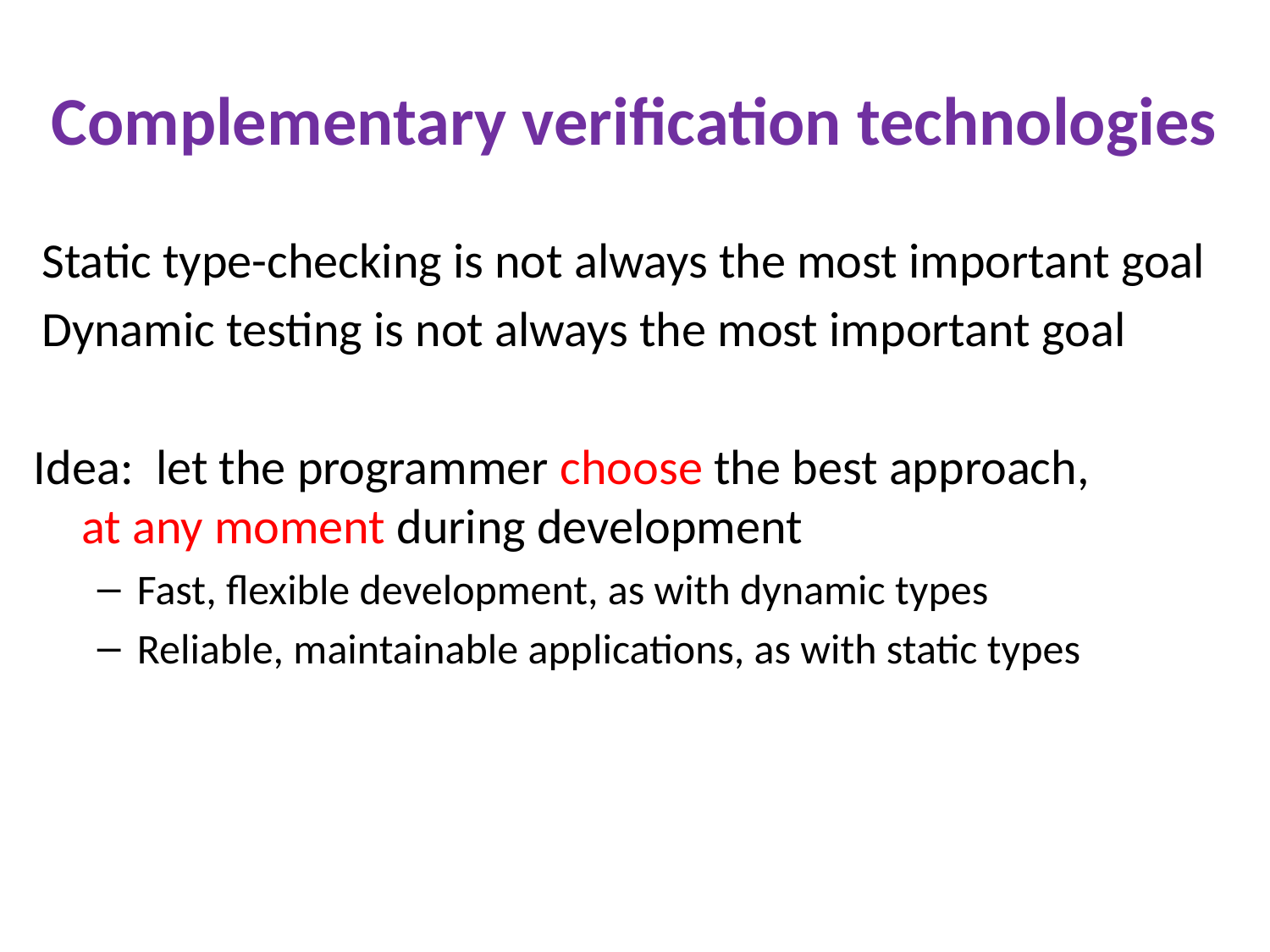

# Complementary verification technologies
Static type-checking is not always the most important goal
Dynamic testing is not always the most important goal

Idea:  let the programmer choose the best approach,
at any moment during development
Fast, flexible development, as with dynamic types
Reliable, maintainable applications, as with static types